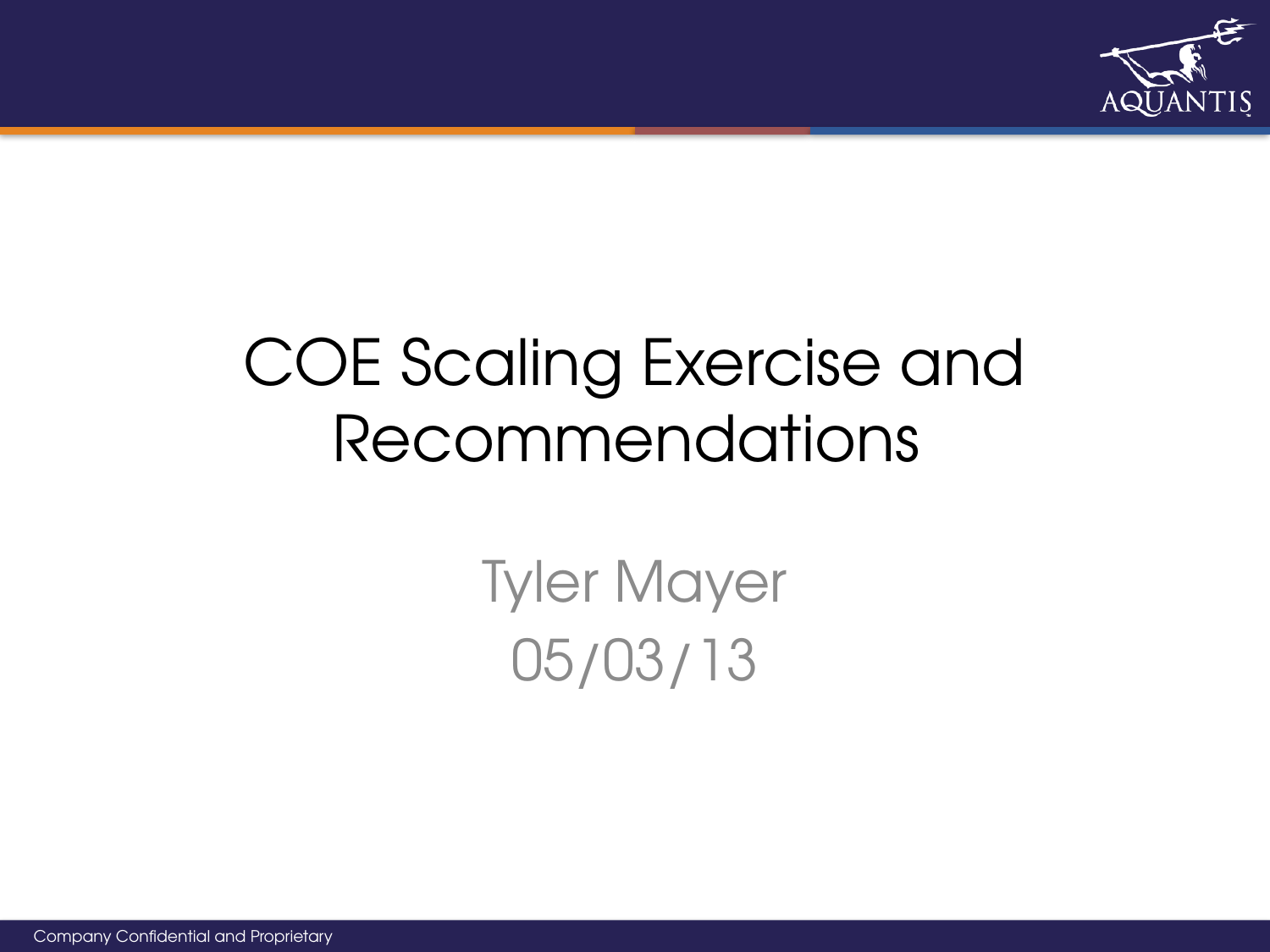

# COE Scaling Exercise and Recommendations
Tyler Mayer
05/03/13